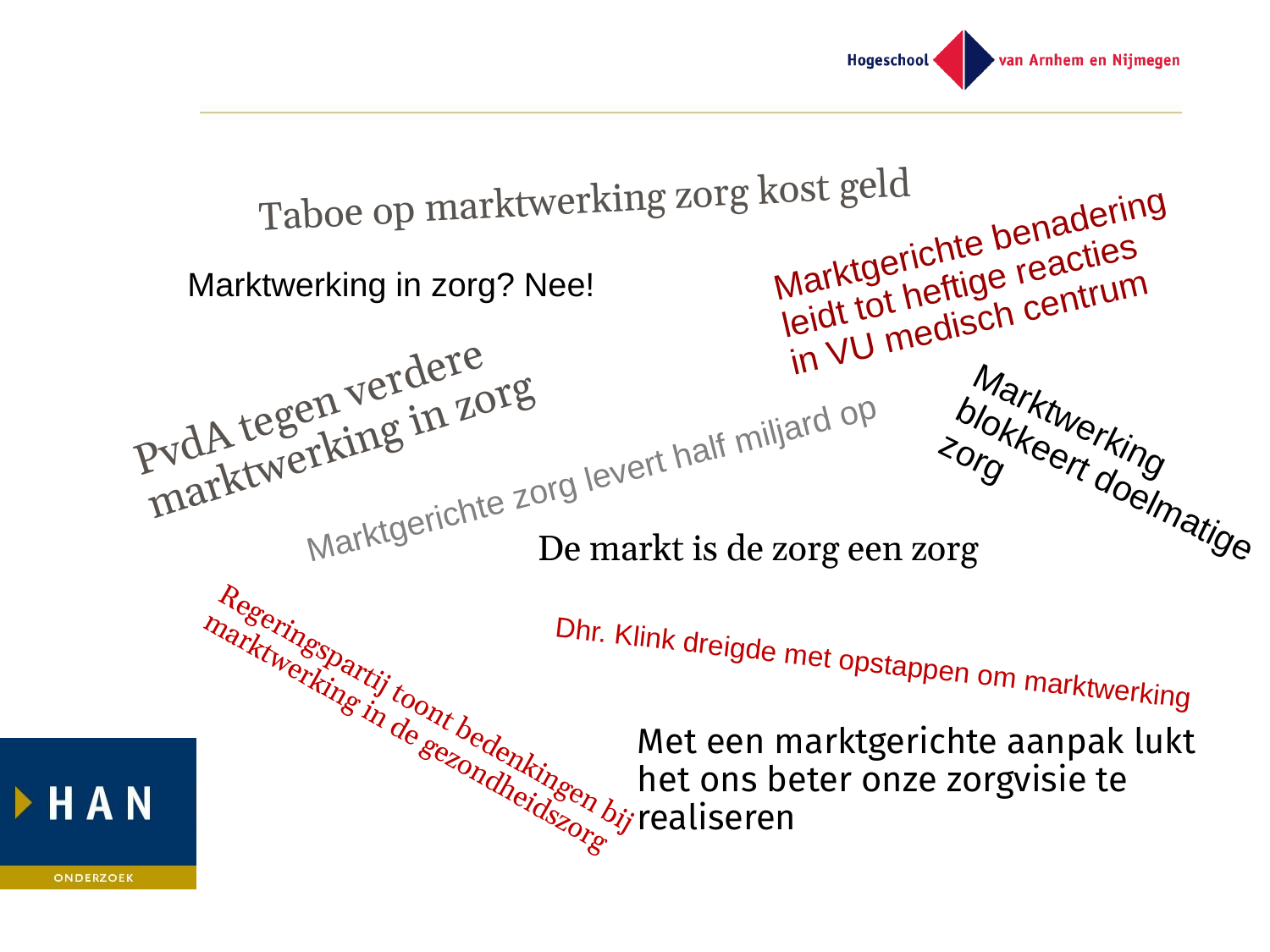

Taboe op marktwerking zorg kost geld
Marktgerichte benadering
leidt tot heftige reacties
in VU medisch centrum

Marktwerking in zorg? Nee!

PvdA tegen verdere marktwerking in zorg
Marktwerking blokkeert doelmatige zorg

Marktgerichte zorg levert half miljard op

De markt is de zorg een zorg

Dhr. Klink dreigde met opstappen om marktwerking

Regeringspartij toont bedenkingen bij
marktwerking in de gezondheidszorg

Met een marktgerichte aanpak lukt het ons beter onze zorgvisie te realiseren